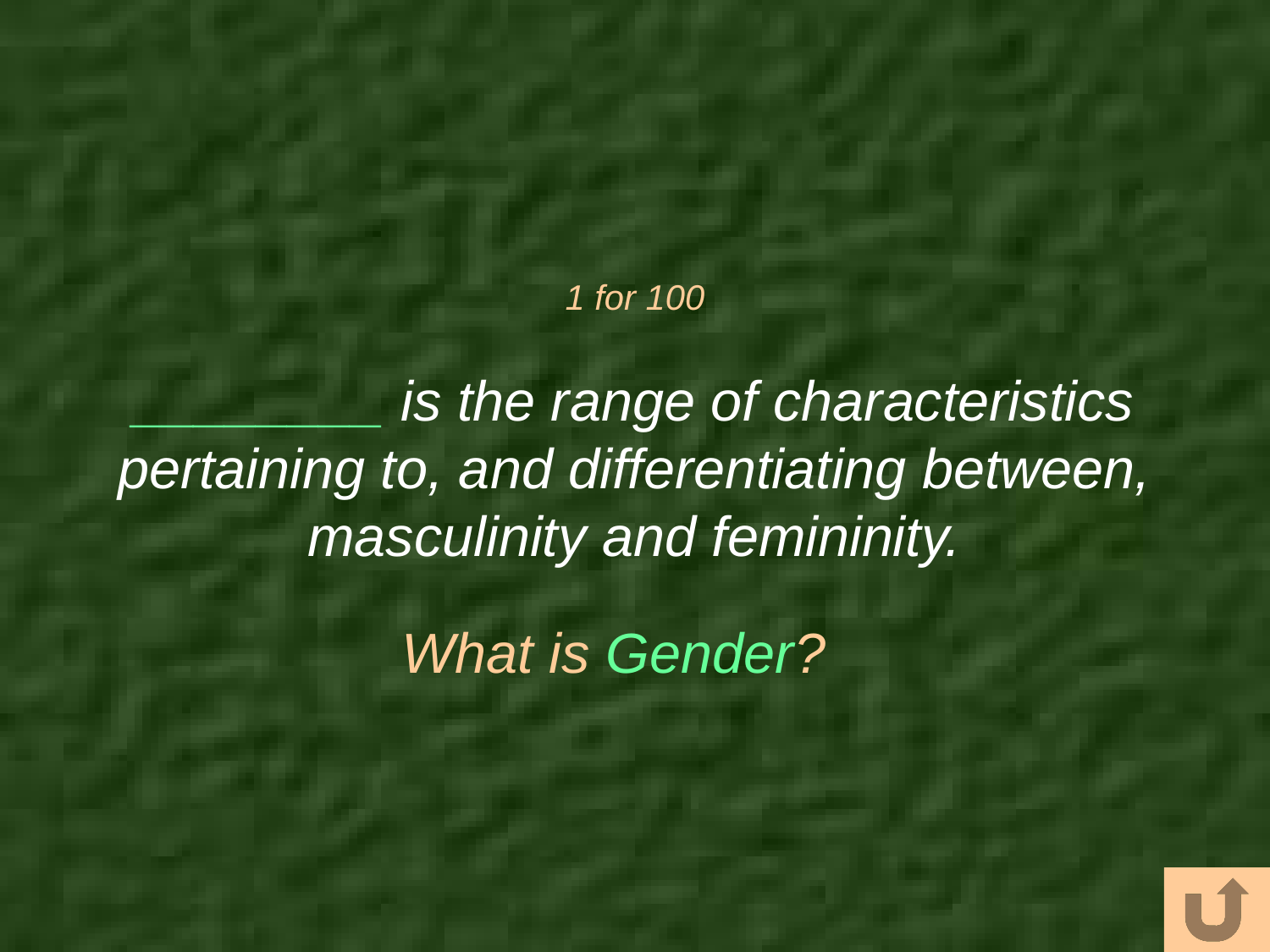

# 1 for 100
________ is the range of characteristics pertaining to, and differentiating between, masculinity and femininity.
What is Gender?